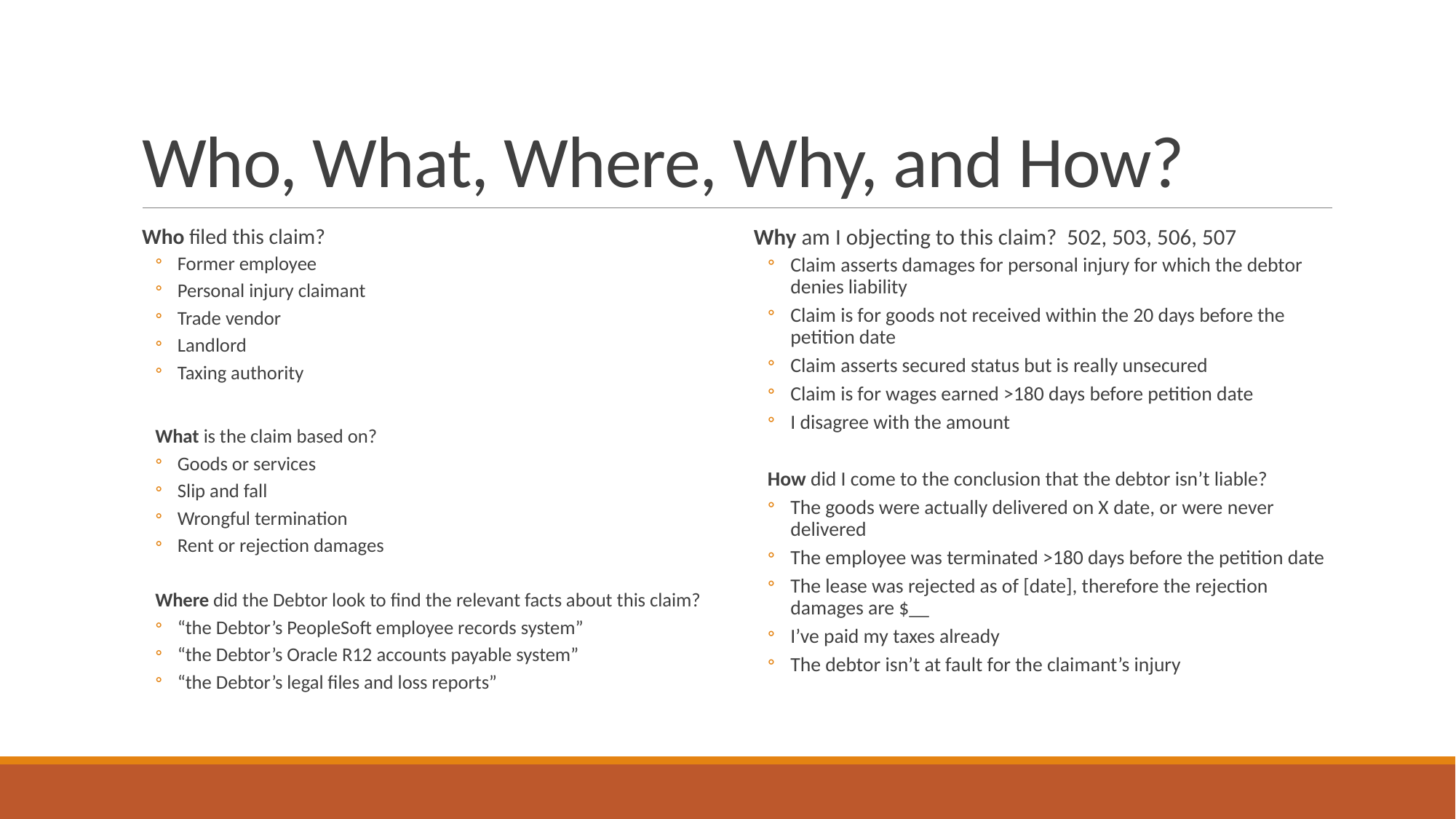

# Who, What, Where, Why, and How?
Who filed this claim?
Former employee
Personal injury claimant
Trade vendor
Landlord
Taxing authority

What is the claim based on?
Goods or services
Slip and fall
Wrongful termination
Rent or rejection damages

Where did the Debtor look to find the relevant facts about this claim?
“the Debtor’s PeopleSoft employee records system”
“the Debtor’s Oracle R12 accounts payable system”
“the Debtor’s legal files and loss reports”

Why am I objecting to this claim?  502, 503, 506, 507
Claim asserts damages for personal injury for which the debtor denies liability
Claim is for goods not received within the 20 days before the petition date
Claim asserts secured status but is really unsecured
Claim is for wages earned >180 days before petition date
I disagree with the amount

How did I come to the conclusion that the debtor isn’t liable?
The goods were actually delivered on X date, or were never delivered
The employee was terminated >180 days before the petition date
The lease was rejected as of [date], therefore the rejection damages are $__
I’ve paid my taxes already
The debtor isn’t at fault for the claimant’s injury